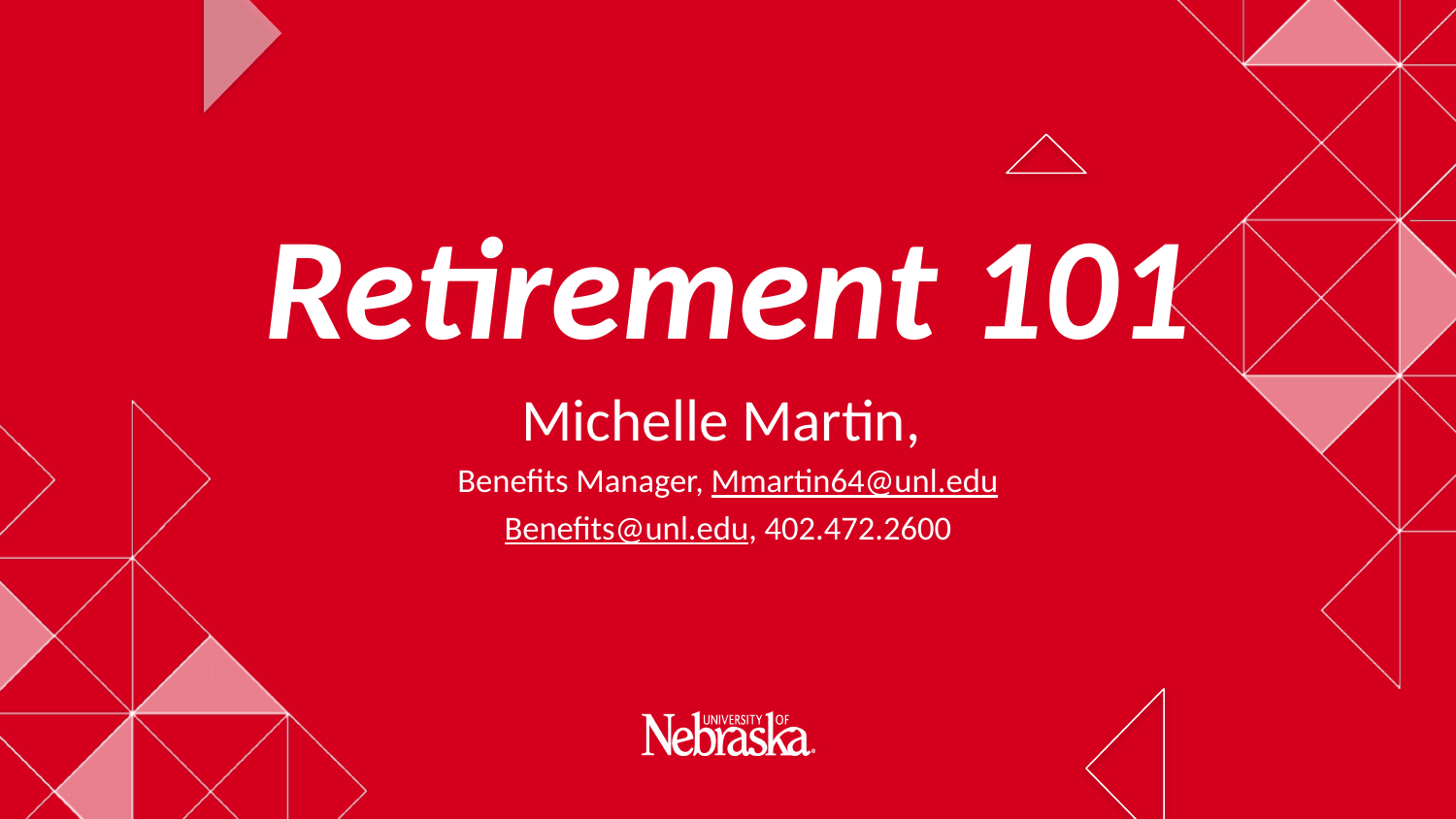

Retirement 101
Michelle Martin,
Benefits Manager, Mmartin64@unl.edu
Benefits@unl.edu, 402.472.2600